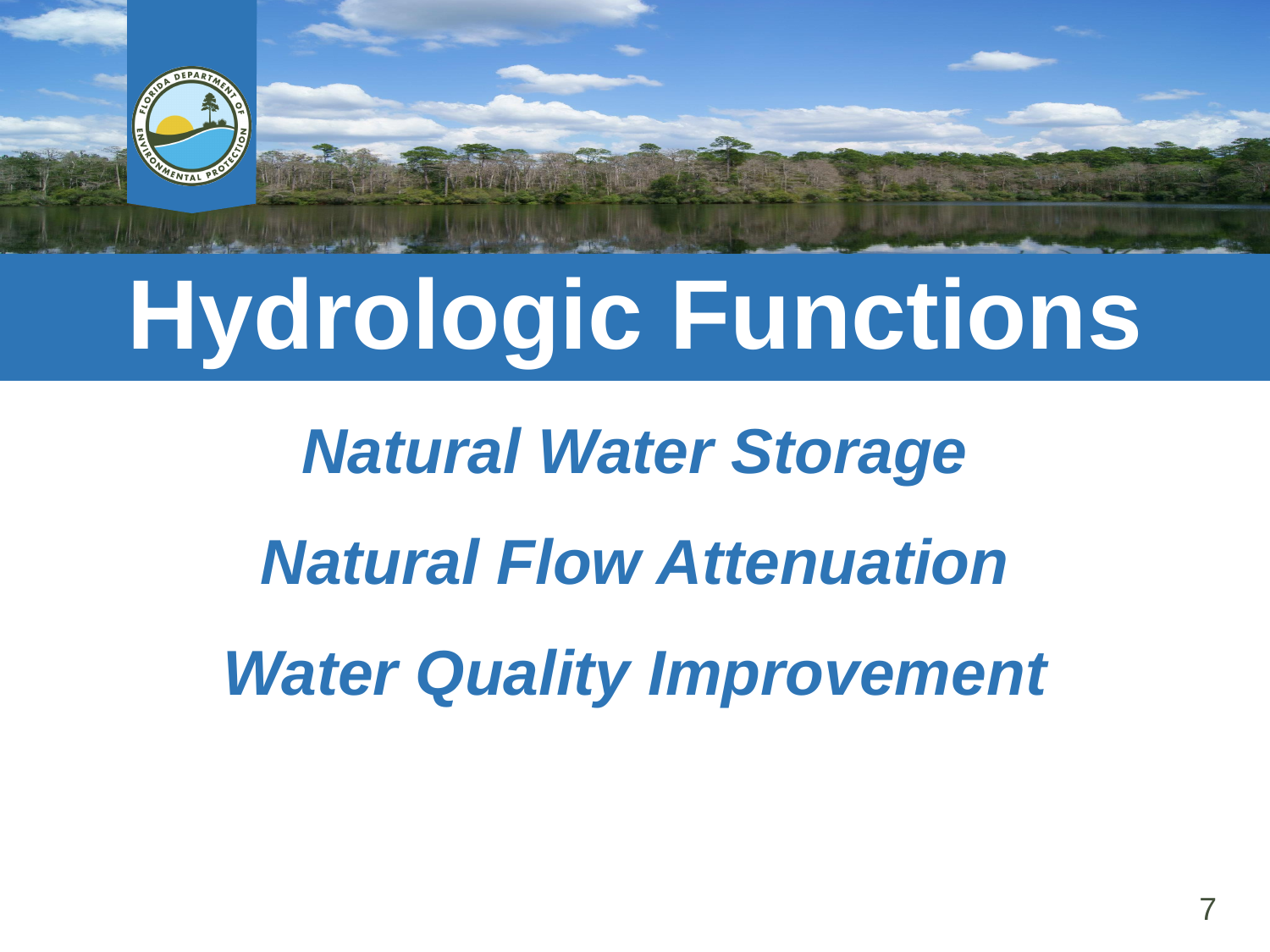

# Hydrologic Functions
Natural Water Storage
Natural Flow Attenuation
Water Quality Improvement